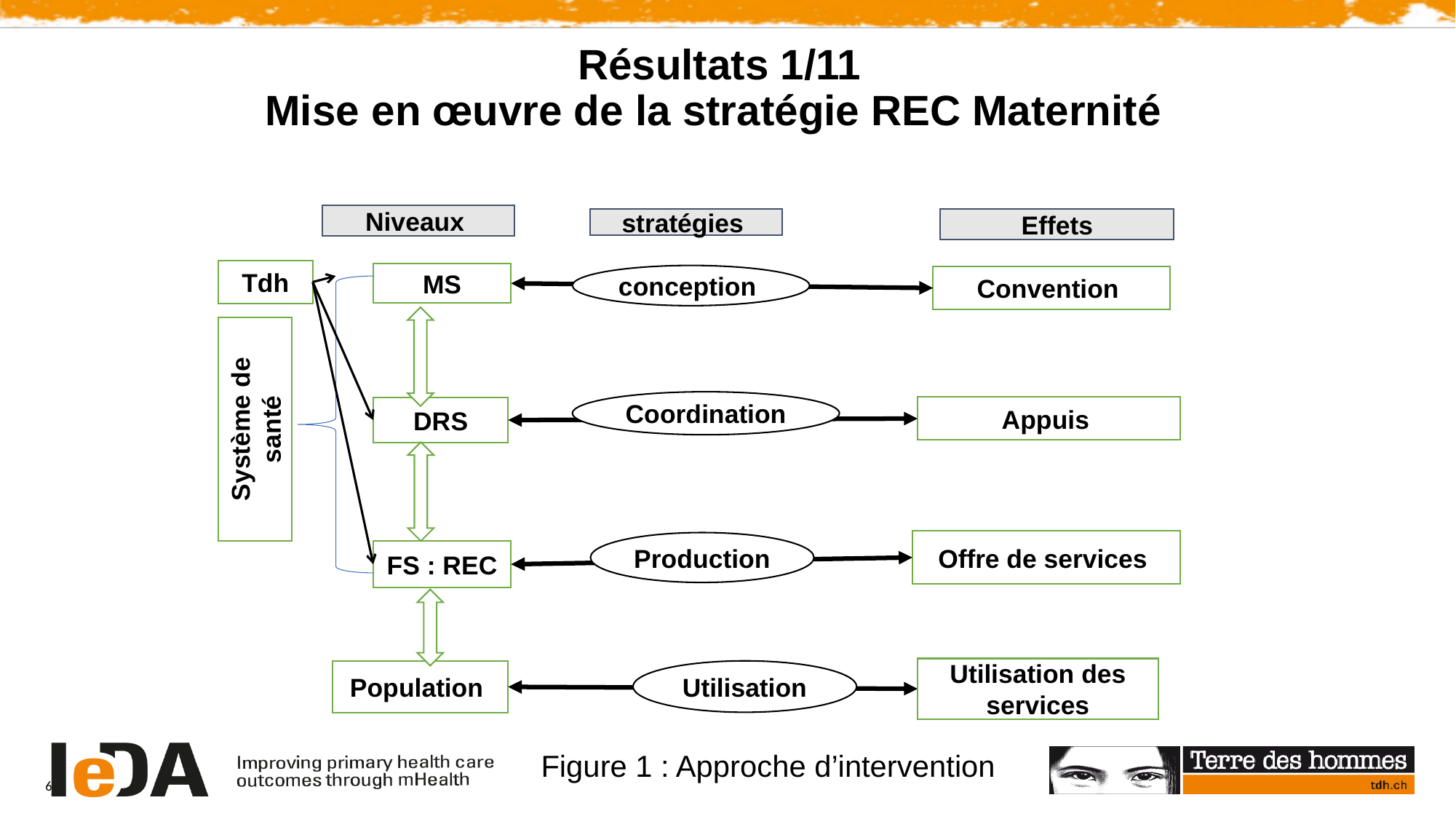

Résultats 1/11
Mise en œuvre de la stratégie REC Maternité

Niveaux
stratégies
Effets
Tdh
MS
conception
Convention

Coordination
Système de santé
Appuis
DRS

Offre de services
Production
FS : REC

Utilisation des services
Utilisation
Population
Figure 1 : Approche d’intervention